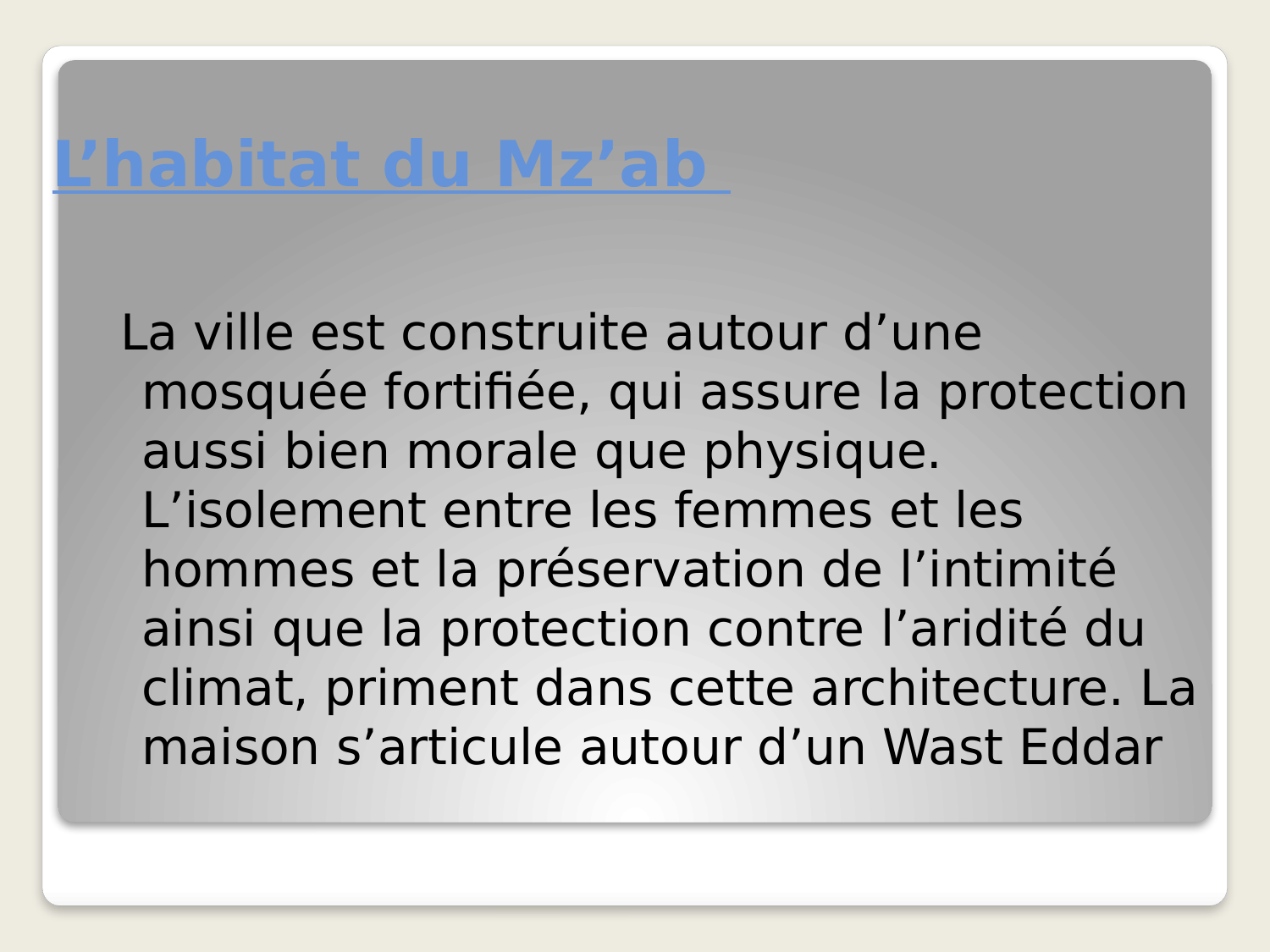

# L’habitat du Mz’ab
 La ville est construite autour d’une mosquée fortifiée, qui assure la protection aussi bien morale que physique. L’isolement entre les femmes et les hommes et la préservation de l’intimité ainsi que la protection contre l’aridité du climat, priment dans cette architecture. La maison s’articule autour d’un Wast Eddar